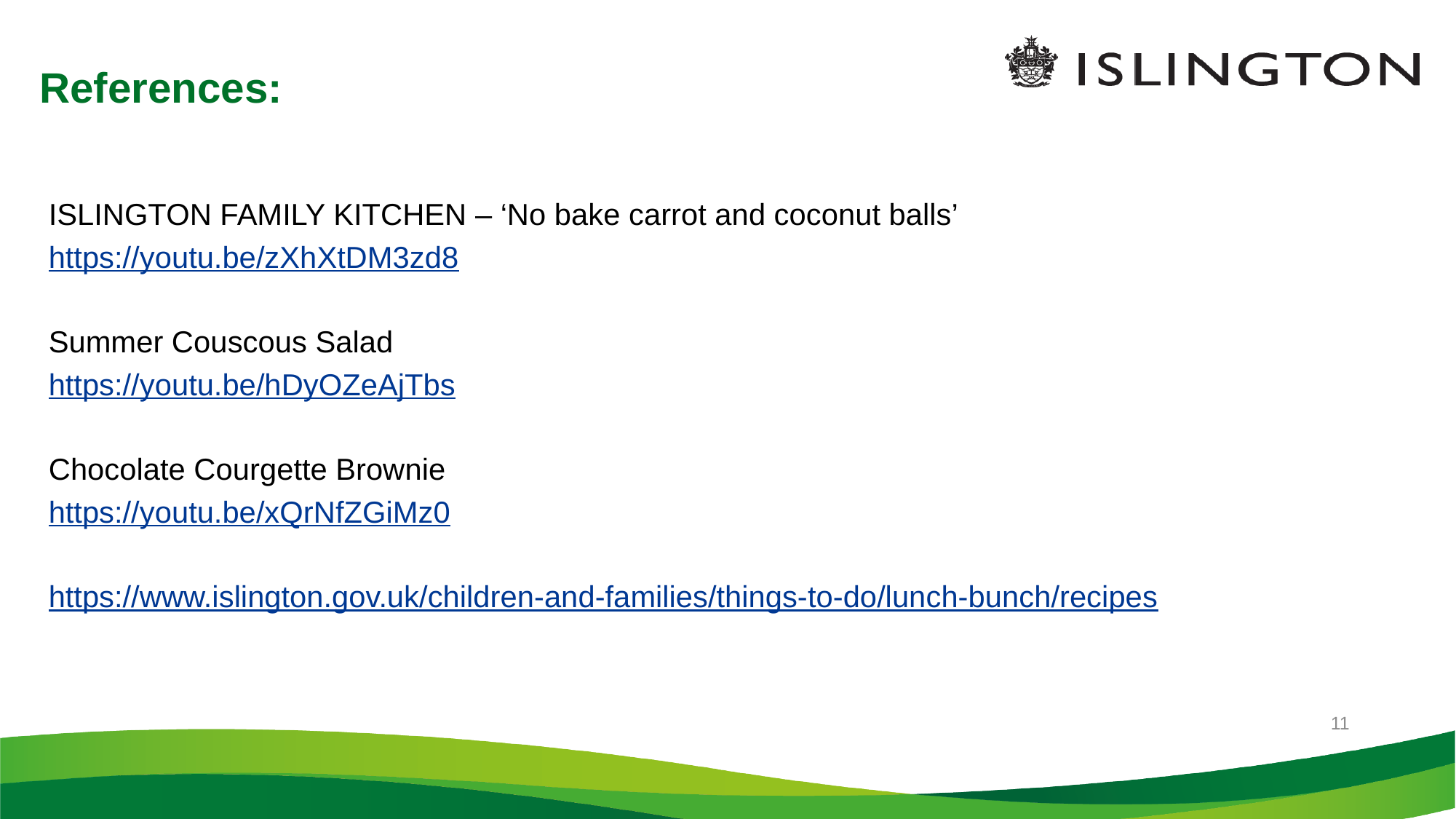

9/23/2021
# References:

ISLINGTON FAMILY KITCHEN – ‘No bake carrot and coconut balls’
https://youtu.be/zXhXtDM3zd8

Summer Couscous Salad
https://youtu.be/hDyOZeAjTbs

Chocolate Courgette Brownie
https://youtu.be/xQrNfZGiMz0

https://www.islington.gov.uk/children-and-families/things-to-do/lunch-bunch/recipes

11